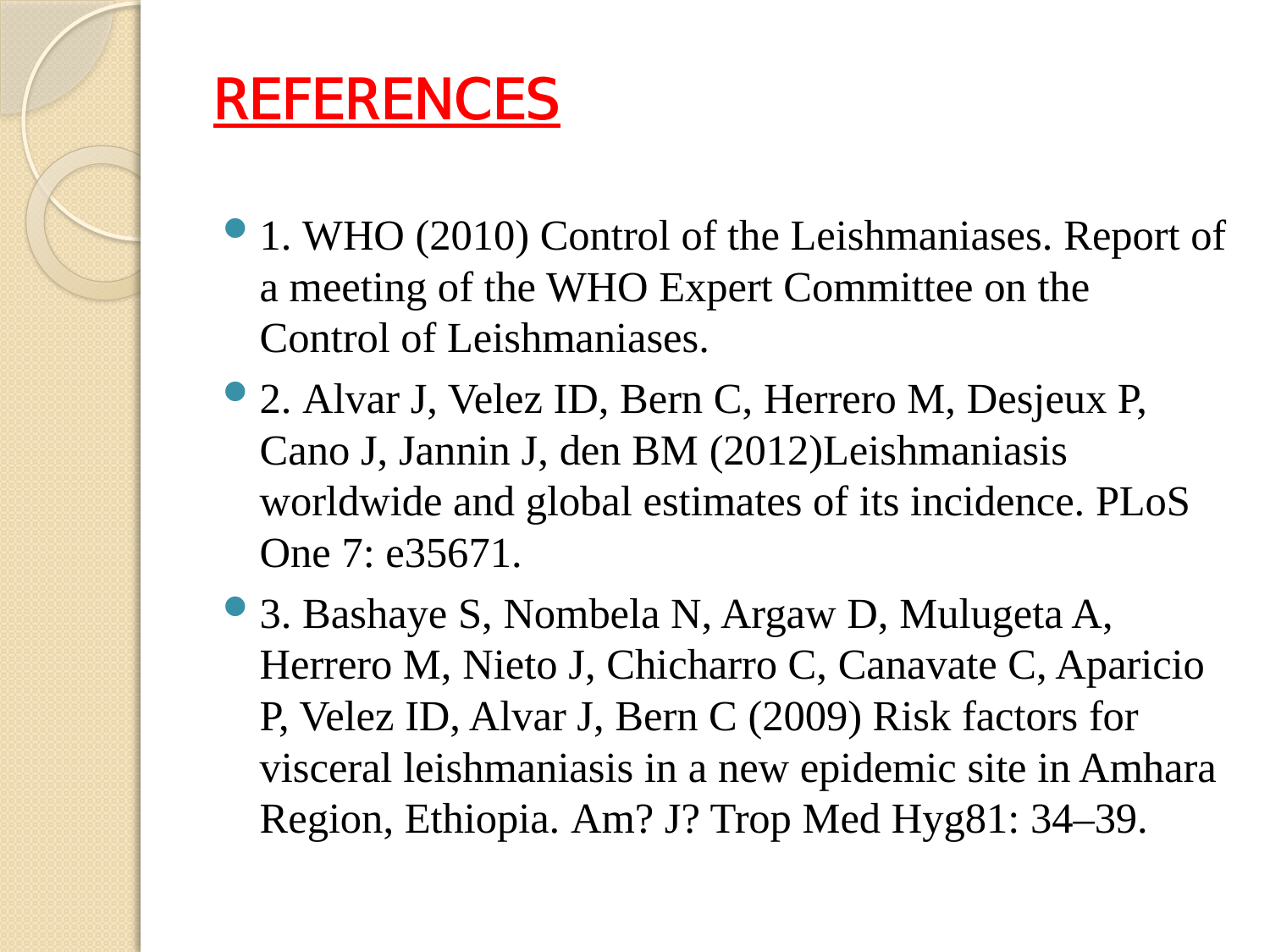

# REFERENCES
1. WHO (2010) Control of the Leishmaniases. Report of a meeting of the WHO Expert Committee on the Control of Leishmaniases.
2. Alvar J, Velez ID, Bern C, Herrero M, Desjeux P, Cano J, Jannin J, den BM (2012)Leishmaniasis worldwide and global estimates of its incidence. PLoS One 7: e35671.
3. Bashaye S, Nombela N, Argaw D, Mulugeta A, Herrero M, Nieto J, Chicharro C, Canavate C, Aparicio P, Velez ID, Alvar J, Bern C (2009) Risk factors for visceral leishmaniasis in a new epidemic site in Amhara Region, Ethiopia. Am? J? Trop Med Hyg81: 34–39.